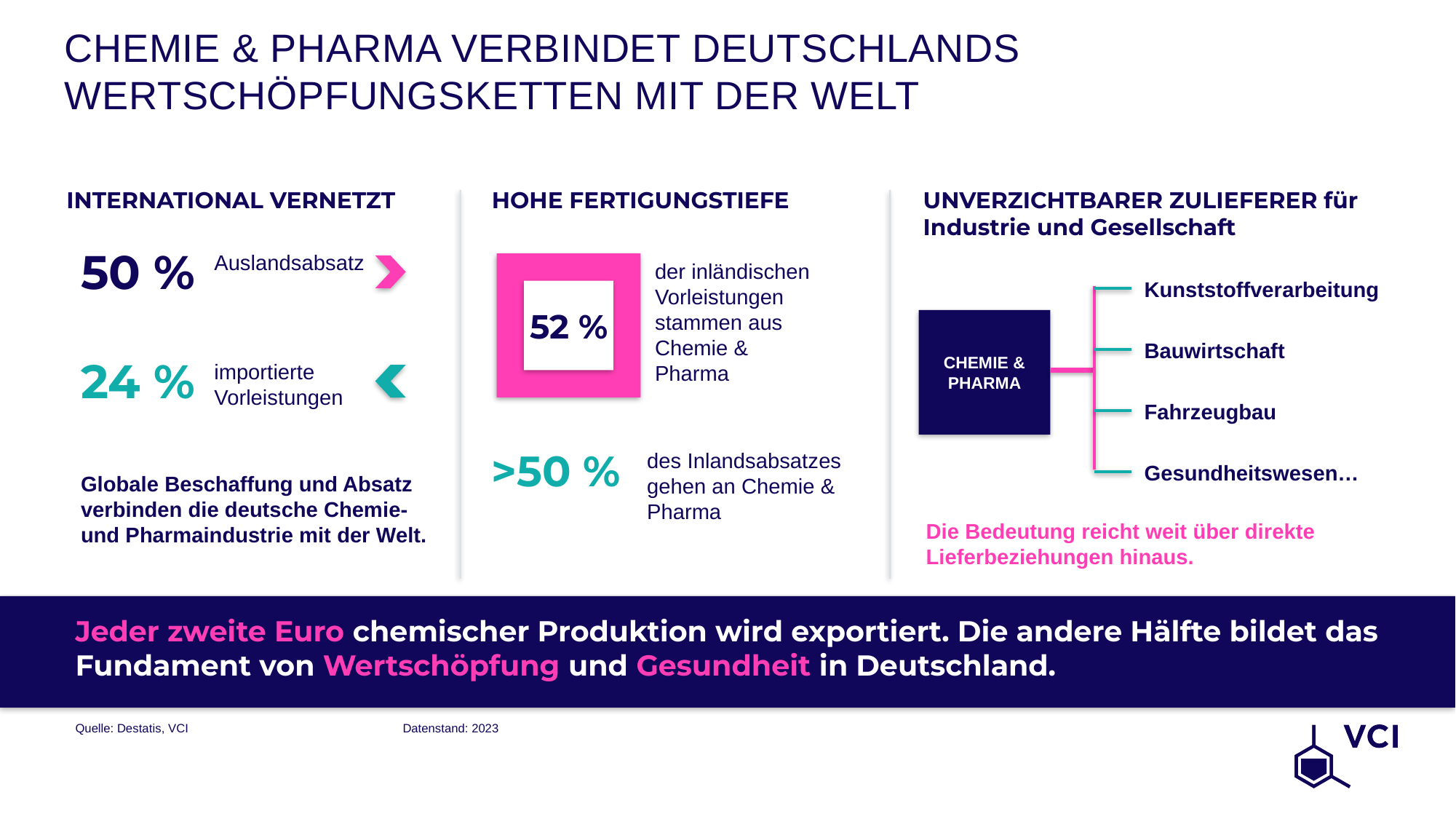

# CHEMIE & Pharma VERBINDET DEUTSCHLANDS WERTSCHÖPFUNGSKETTEN MIT DER WELT
INTERNATIONAL VERNETZT
HOHE FERTIGUNGSTIEFE
UNVERZICHTBARER ZULIEFERER für Industrie und Gesellschaft

50 %
Auslandsabsatz

der inländischen Vorleistungen
stammen aus Chemie & Pharma
Kunststoffverarbeitung
52 %
CHEMIE & PHARMA
Bauwirtschaft
24 %
importierte Vorleistungen

Fahrzeugbau
>50 %
des Inlandsabsatzes gehen an Chemie & Pharma
Gesundheitswesen…
Globale Beschaffung und Absatz
verbinden die deutsche Chemie- und Pharmaindustrie mit der Welt.
Die Bedeutung reicht weit über direkte
Lieferbeziehungen hinaus.

Jeder zweite Euro chemischer Produktion wird exportiert. Die andere Hälfte bildet das Fundament von Wertschöpfung und Gesundheit in Deutschland.
Quelle: Destatis, VCI		Datenstand: 2023